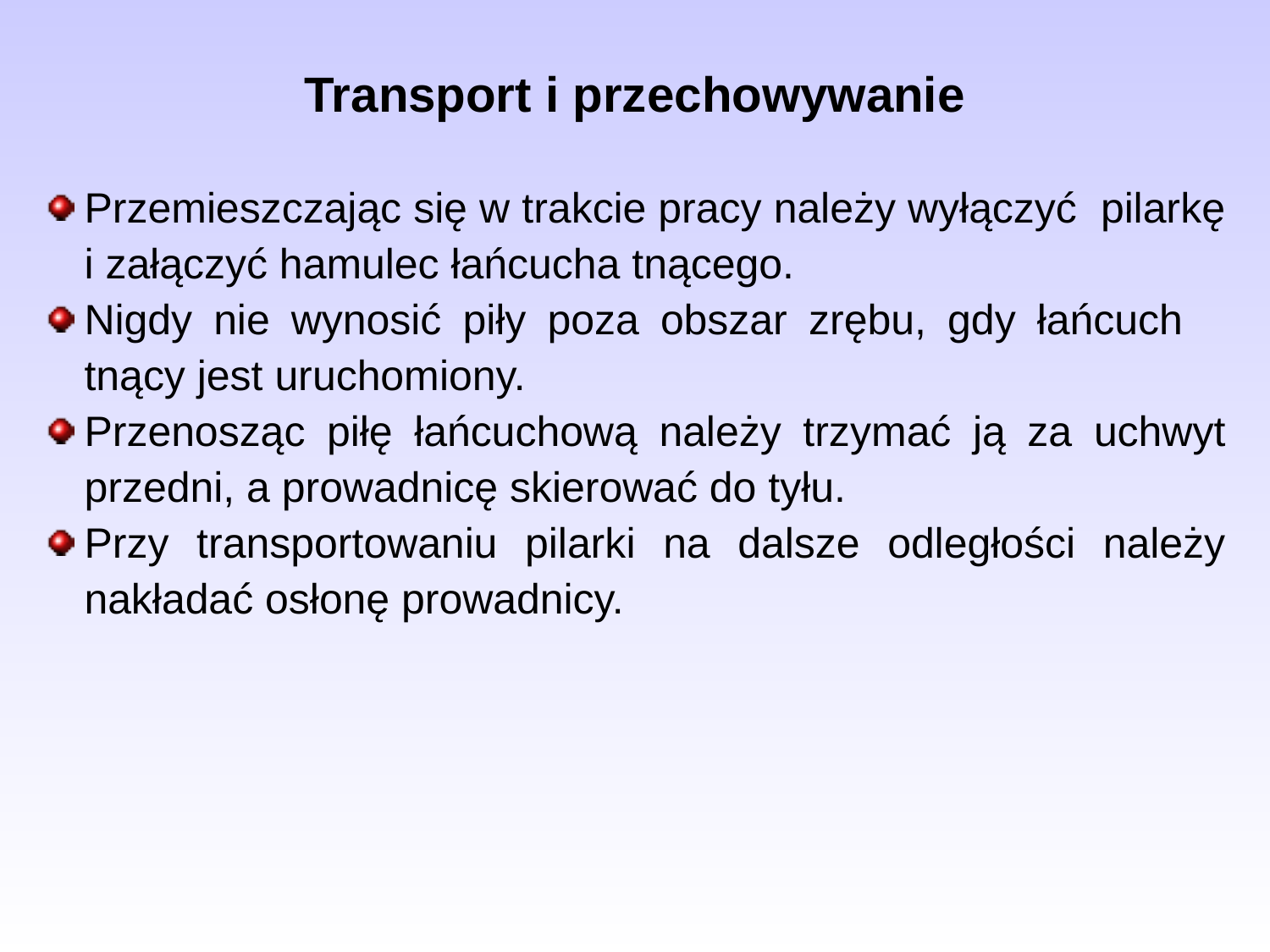

Transport i przechowywanie
Przemieszczając się w trakcie pracy należy wyłączyć  pilarkę i załączyć hamulec łańcucha tnącego.
Nigdy nie wynosić piły poza obszar zrębu, gdy łańcuch   tnący jest uruchomiony.
Przenosząc piłę łańcuchową należy trzymać ją za uchwyt przedni, a prowadnicę skierować do tyłu.
Przy transportowaniu pilarki na dalsze odległości należy nakładać osłonę prowadnicy.